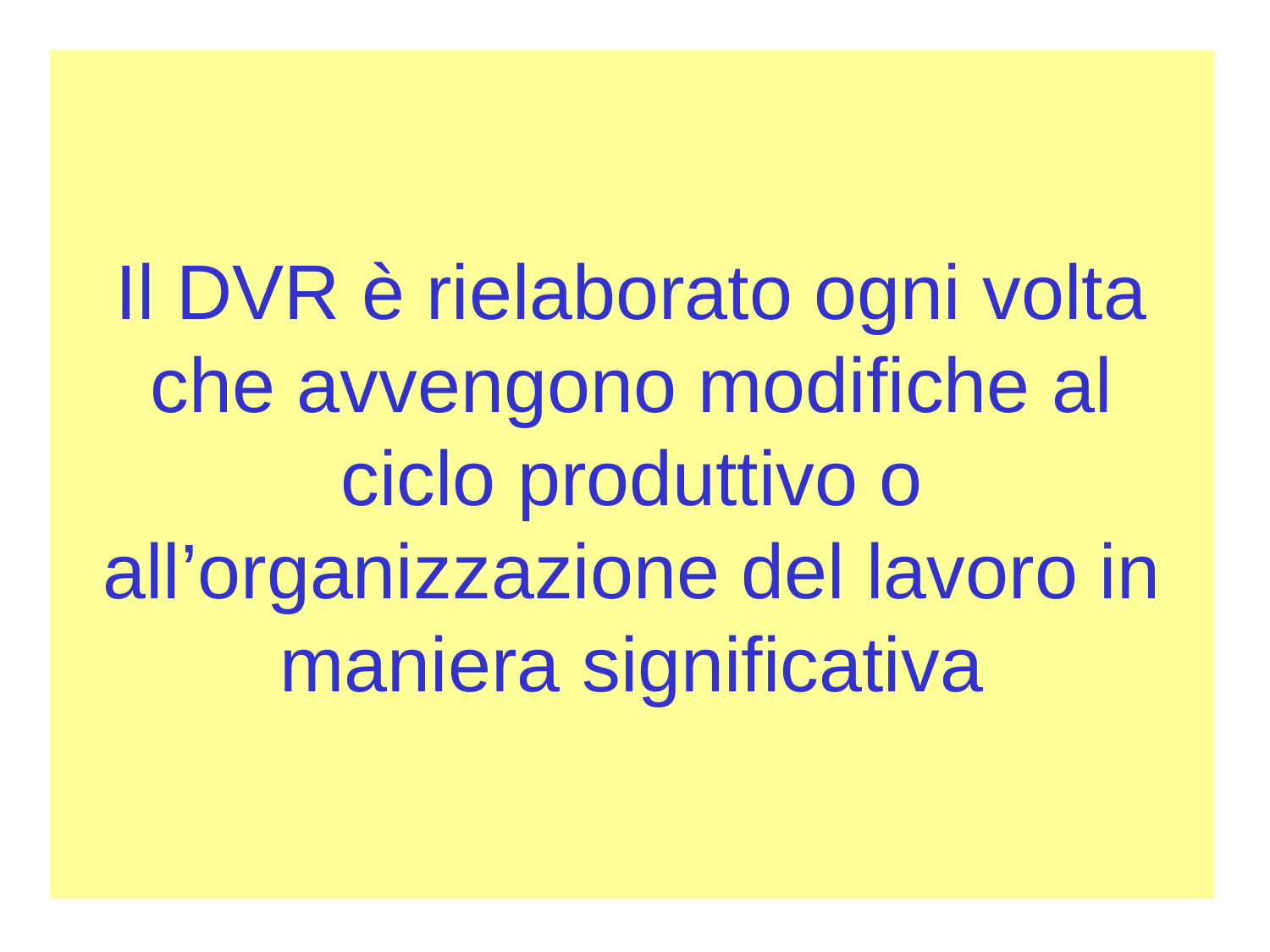

Il DVR è rielaborato ogni volta che avvengono modifiche al ciclo produttivo o all’organizzazione del lavoro in maniera significativa
#